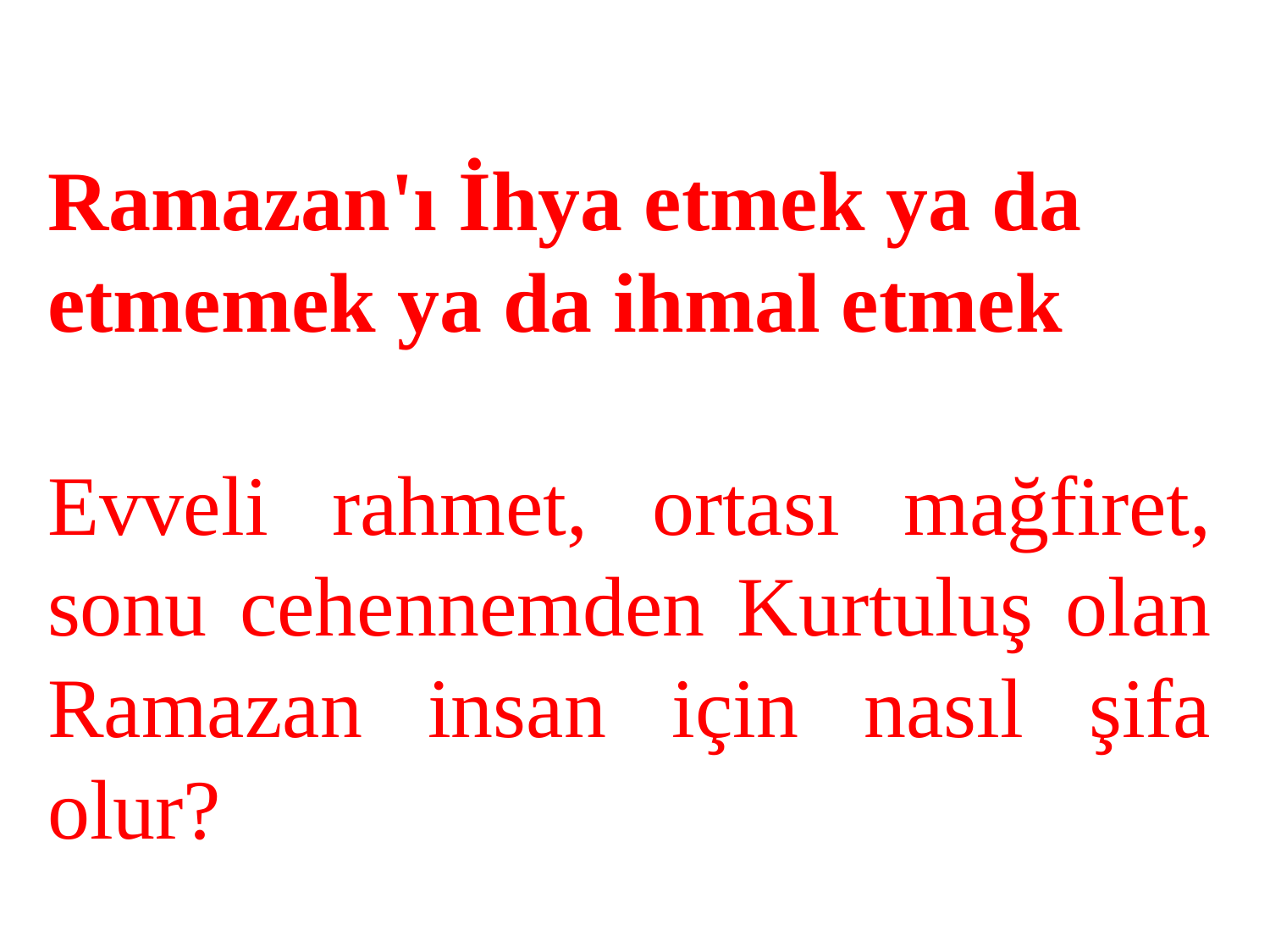

Ramazan'ı İhya etmek ya da etmemek ya da ihmal etmek

Evveli rahmet, ortası mağfiret, sonu cehennemden Kurtuluş olan Ramazan insan için nasıl şifa olur?